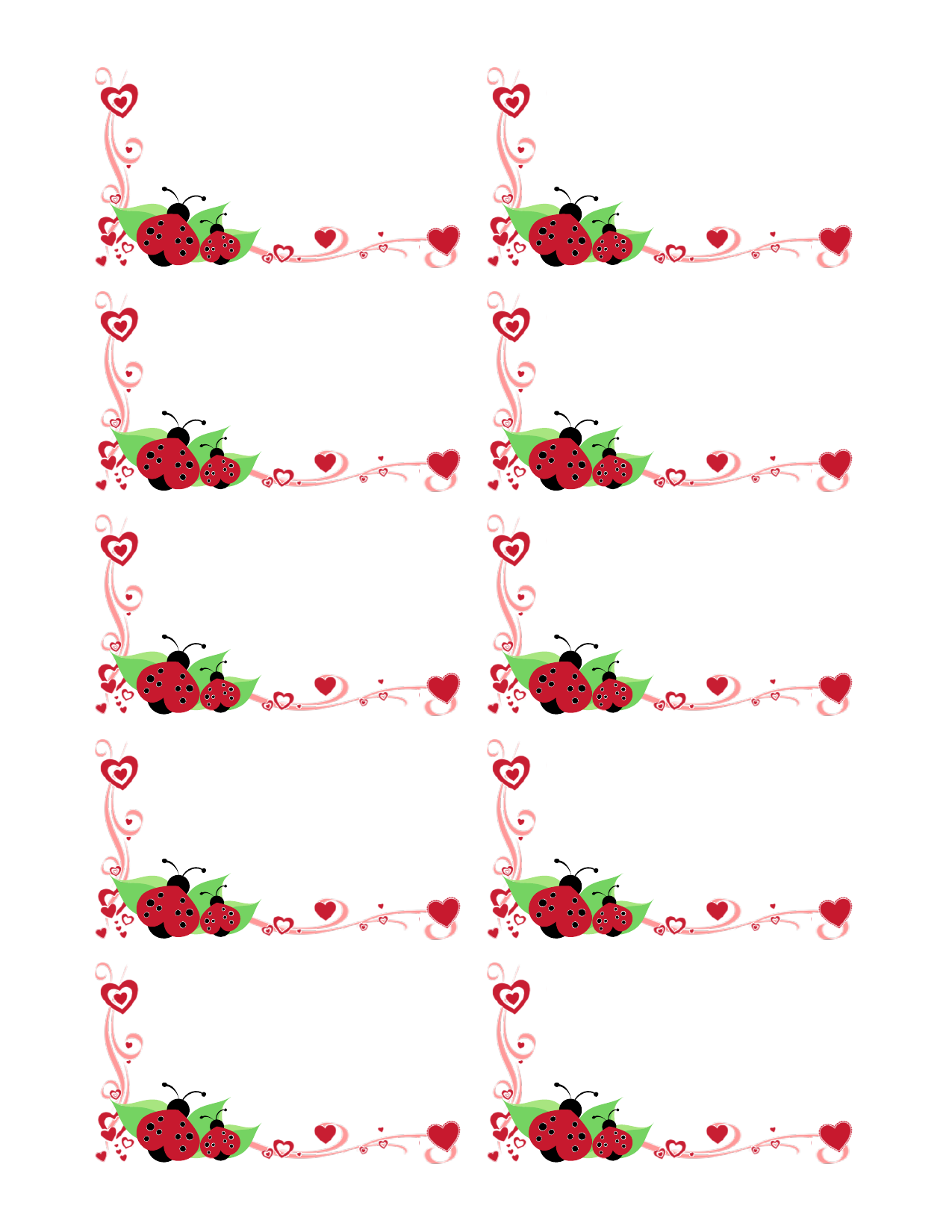

Mikica Savić

Ljubitelj zbirki isečaka i ručnih radova

mobilni 360.555.0175 | kućni 360.555.0176

msavic@example.com | @msavicexamplecom

www.example.com/msavic/blog